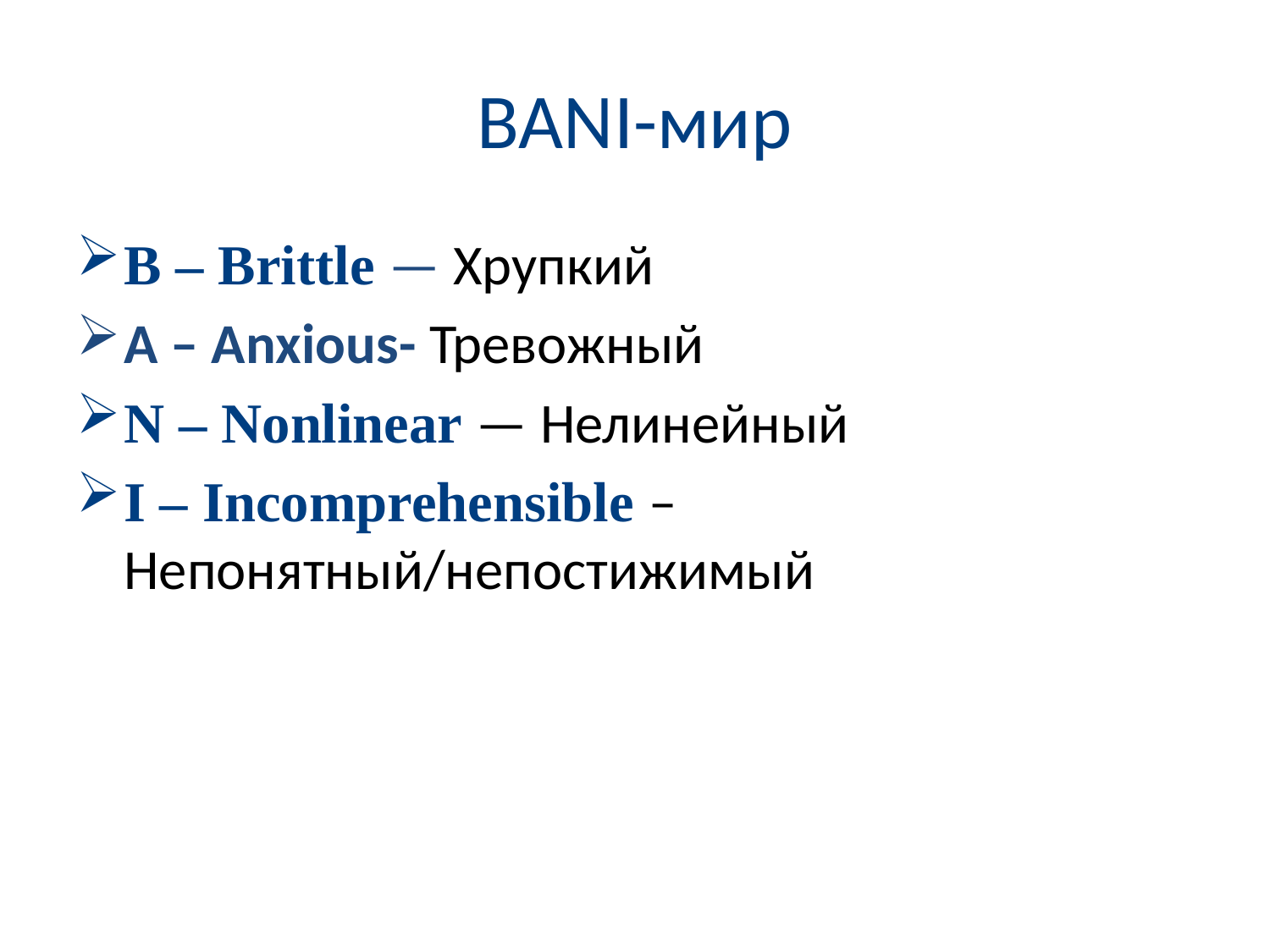

# BANI-мир
B – Brittle — Хрупкий
A – Anxious- Тревожный
N – Nonlinear — Нелинейный
I – Incomprehensible – Непонятный/непостижимый